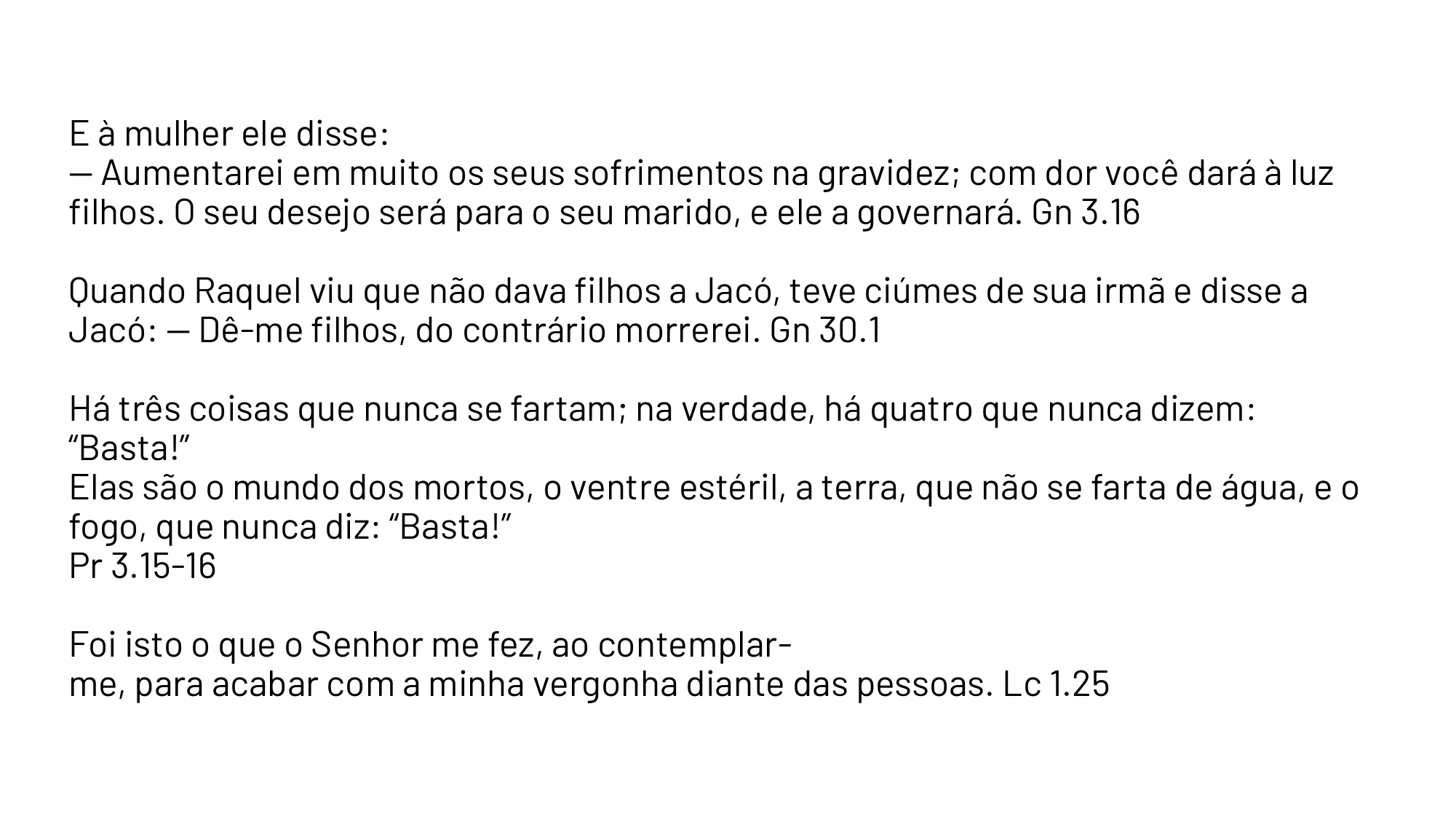

# E à mulher ele disse: — Aumentarei em muito os seus sofrimentos na gravidez; com dor você dará à luz filhos. O seu desejo será para o seu marido, e ele a governará. Gn 3.16 Quando Raquel viu que não dava filhos a Jacó, teve ciúmes de sua irmã e disse a Jacó: — Dê-me filhos, do contrário morrerei. Gn 30.1 Há três coisas que nunca se fartam; na verdade, há quatro que nunca dizem: “Basta!” Elas são o mundo dos mortos, o ventre estéril, a terra, que não se farta de água, e o fogo, que nunca diz: “Basta!” Pr 3.15-16 Foi isto o que o Senhor me fez, ao contemplar-me, para acabar com a minha vergonha diante das pessoas. Lc 1.25